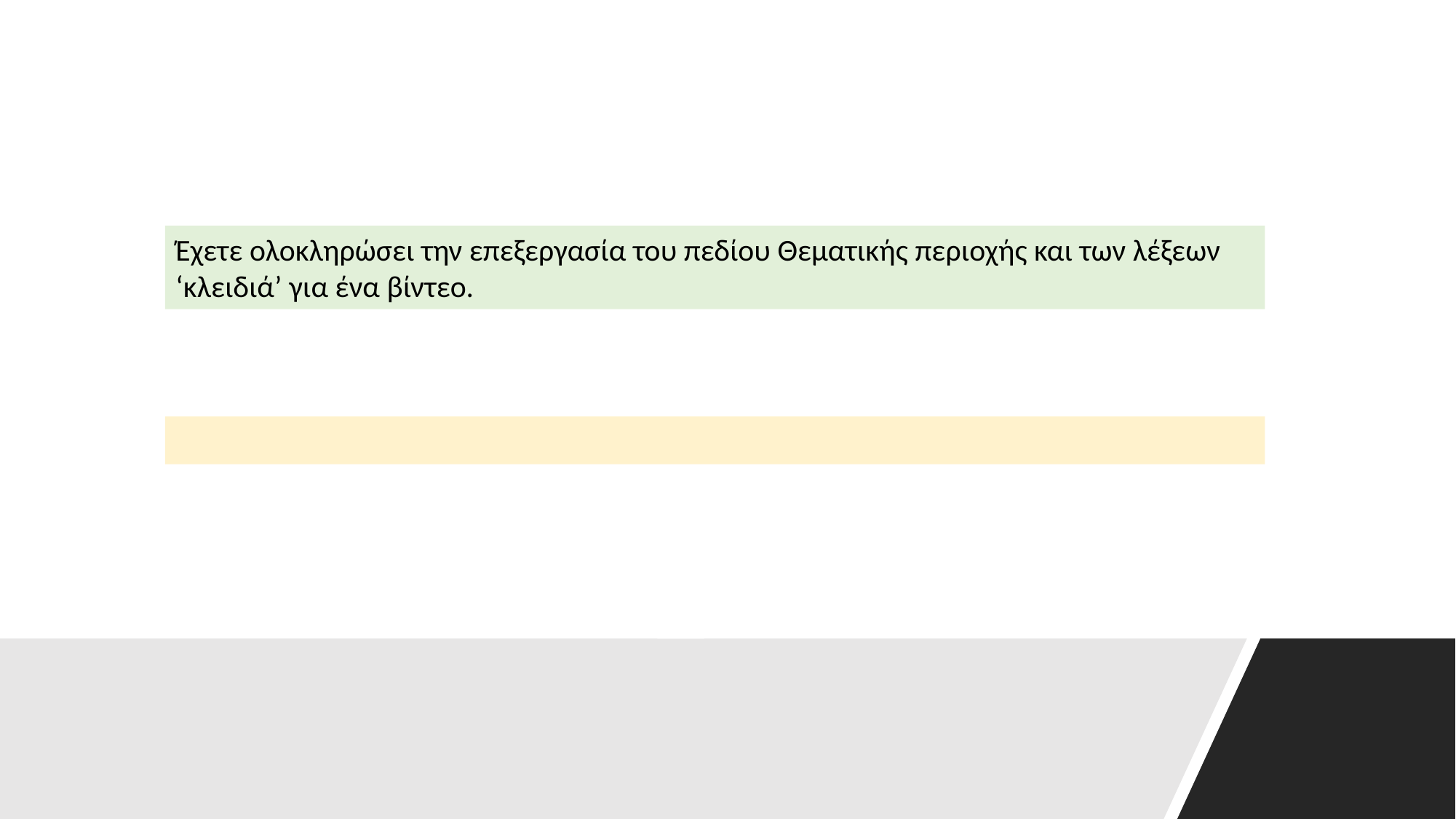

Έχετε ολοκληρώσει την επεξεργασία του πεδίου Θεματικής περιοχής και των λέξεων ‘κλειδιά’ για ένα βίντεο.

#